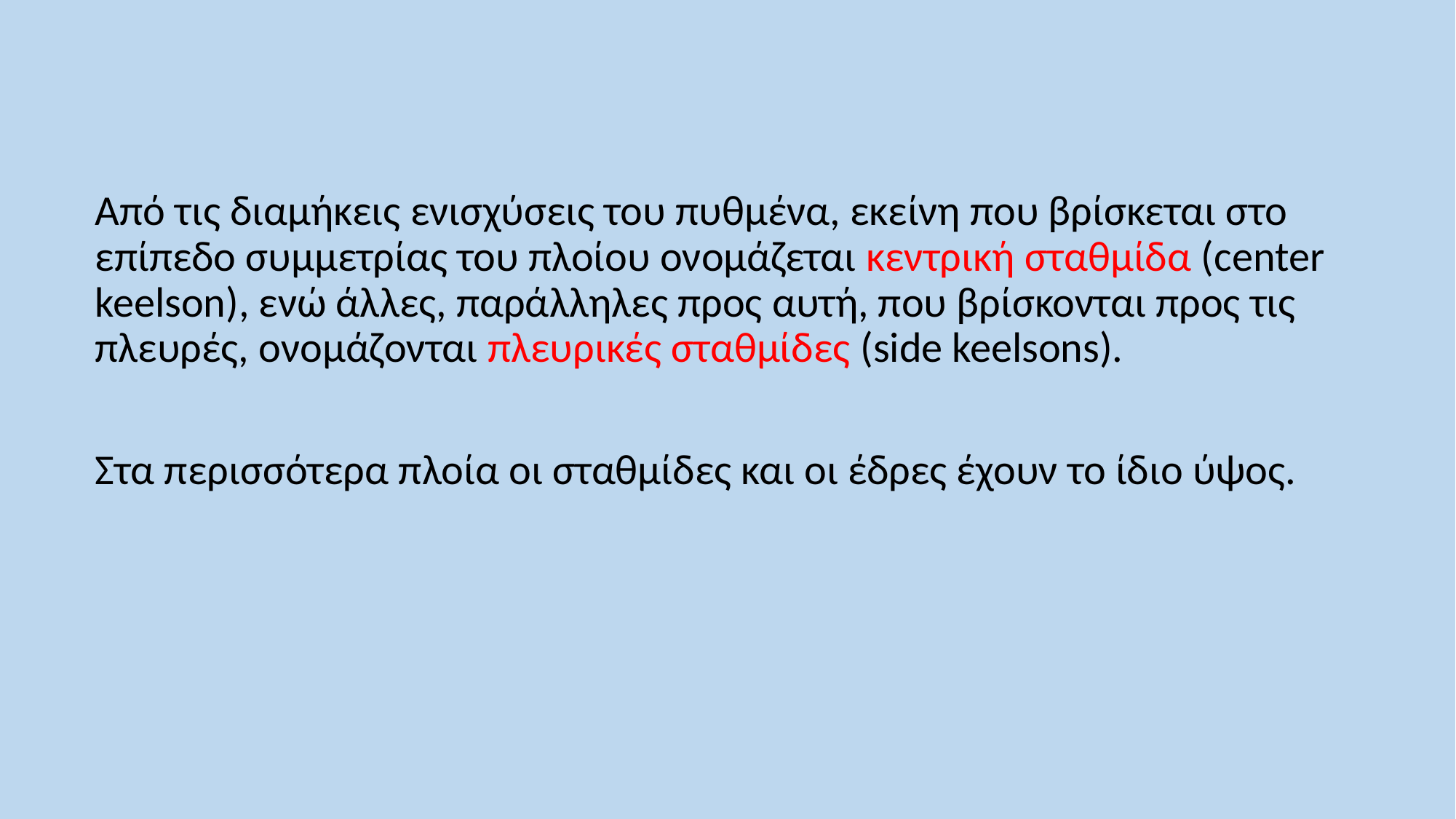

Από τις διαμήκεις ενισχύσεις του πυθμένα, εκείνη που βρίσκεται στο επίπεδο συμμετρίας του πλοίου ονομάζεται κεντρική σταθμίδα (center keelson), ενώ άλλες, παράλληλες προς αυτή, που βρίσκονται προς τις πλευρές, ονομάζονται πλευρικές σταθμίδες (side keelsons).

Στα περισσότερα πλοία οι σταθμίδες και οι έδρες έχουν το ίδιο ύψος.